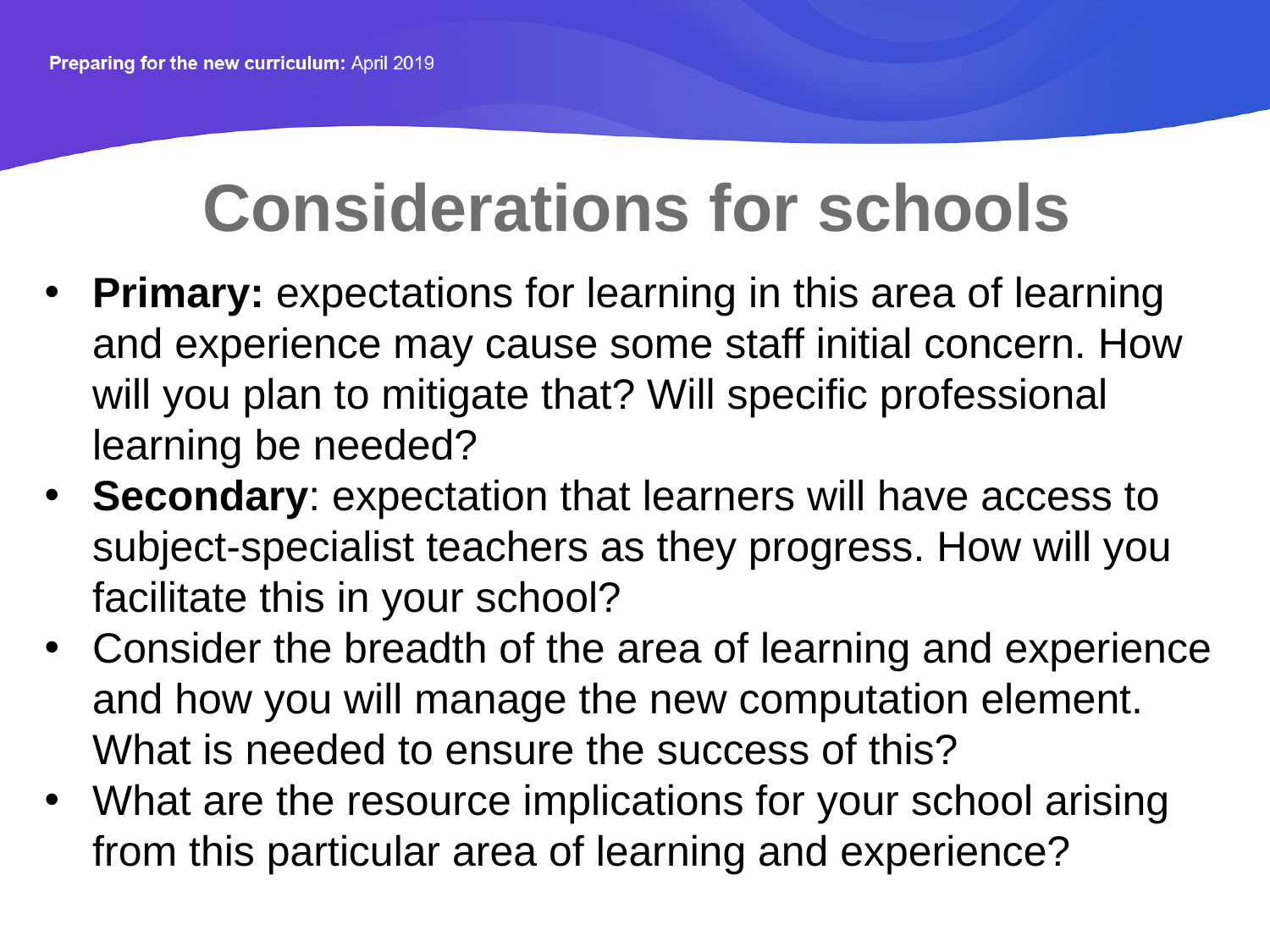

Considerations for schools
Primary: expectations for learning in this area of learning and experience may cause some staff initial concern. How will you plan to mitigate that? Will specific professional learning be needed?
Secondary: expectation that learners will have access to subject-specialist teachers as they progress. How will you facilitate this in your school?
Consider the breadth of the area of learning and experience and how you will manage the new computation element.  What is needed to ensure the success of this?
What are the resource implications for your school arising from this particular area of learning and experience?